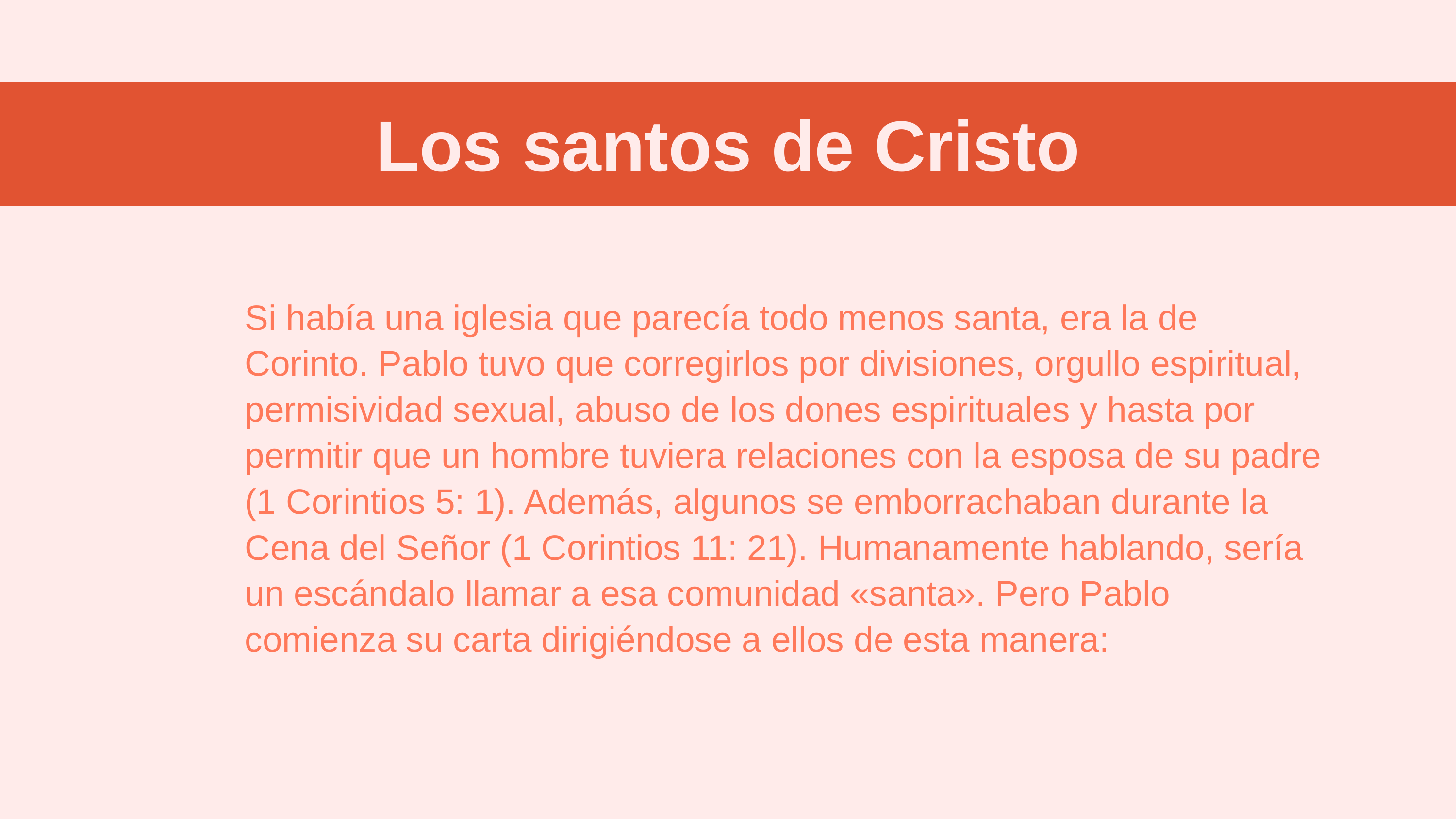

Los santos de Cristo
Si había una iglesia que parecía todo menos santa, era la de Corinto. Pablo tuvo que corregirlos por divisiones, orgullo espiritual, permisividad sexual, abuso de los dones espirituales y hasta por permitir que un hombre tuviera relaciones con la esposa de su padre (1 Corintios 5: 1). Además, algunos se emborrachaban durante la Cena del Señor (1 Corintios 11: 21). Humanamente hablando, sería un escándalo llamar a esa comunidad «santa». Pero Pablo comienza su carta dirigiéndose a ellos de esta manera: